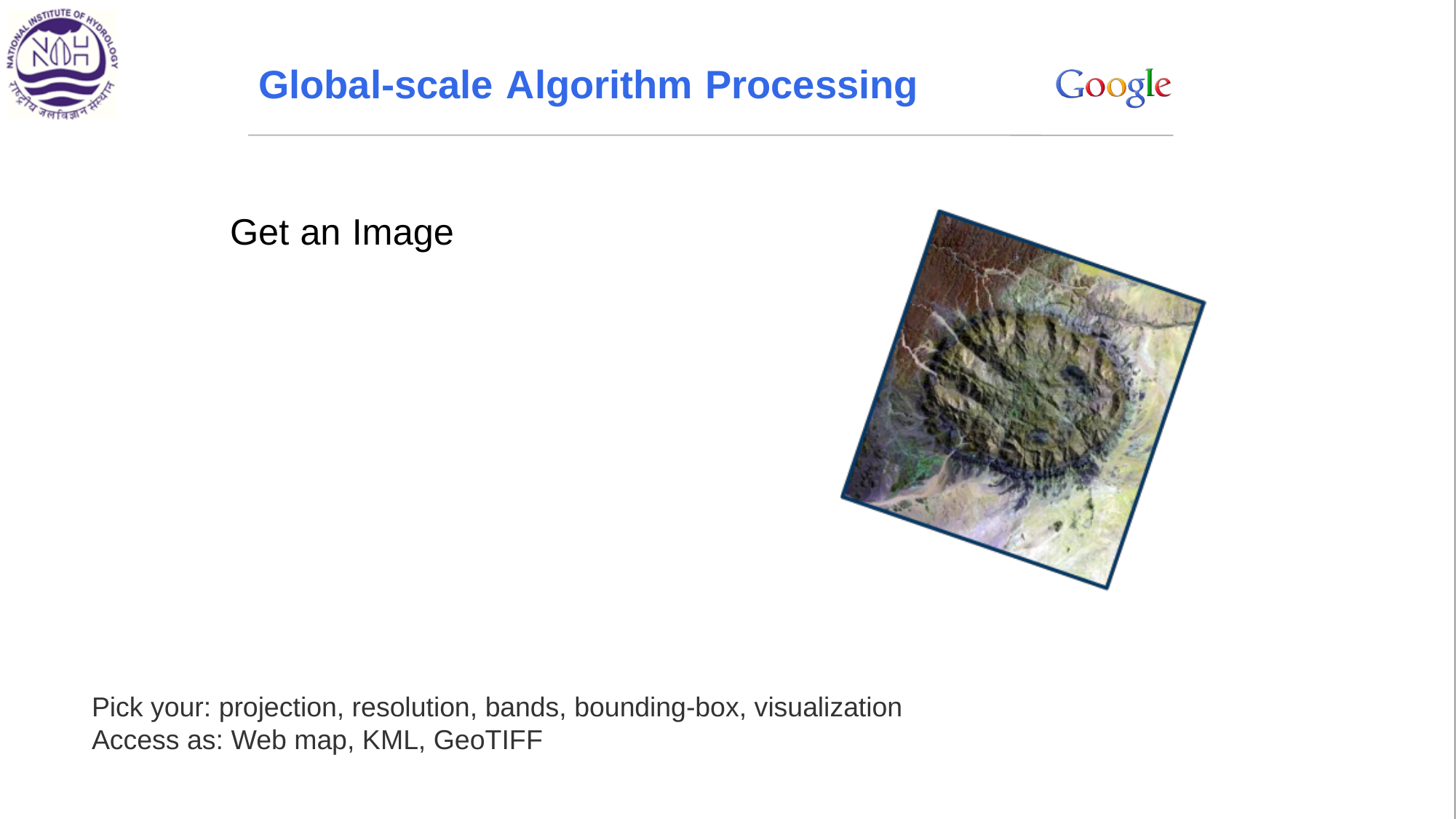

Global-scale
Algorithm
Processing

Get
an
Image
Pick your: projection, resolution, bands, bounding-box, visualization
Access as: Web map, KML, GeoTIFF